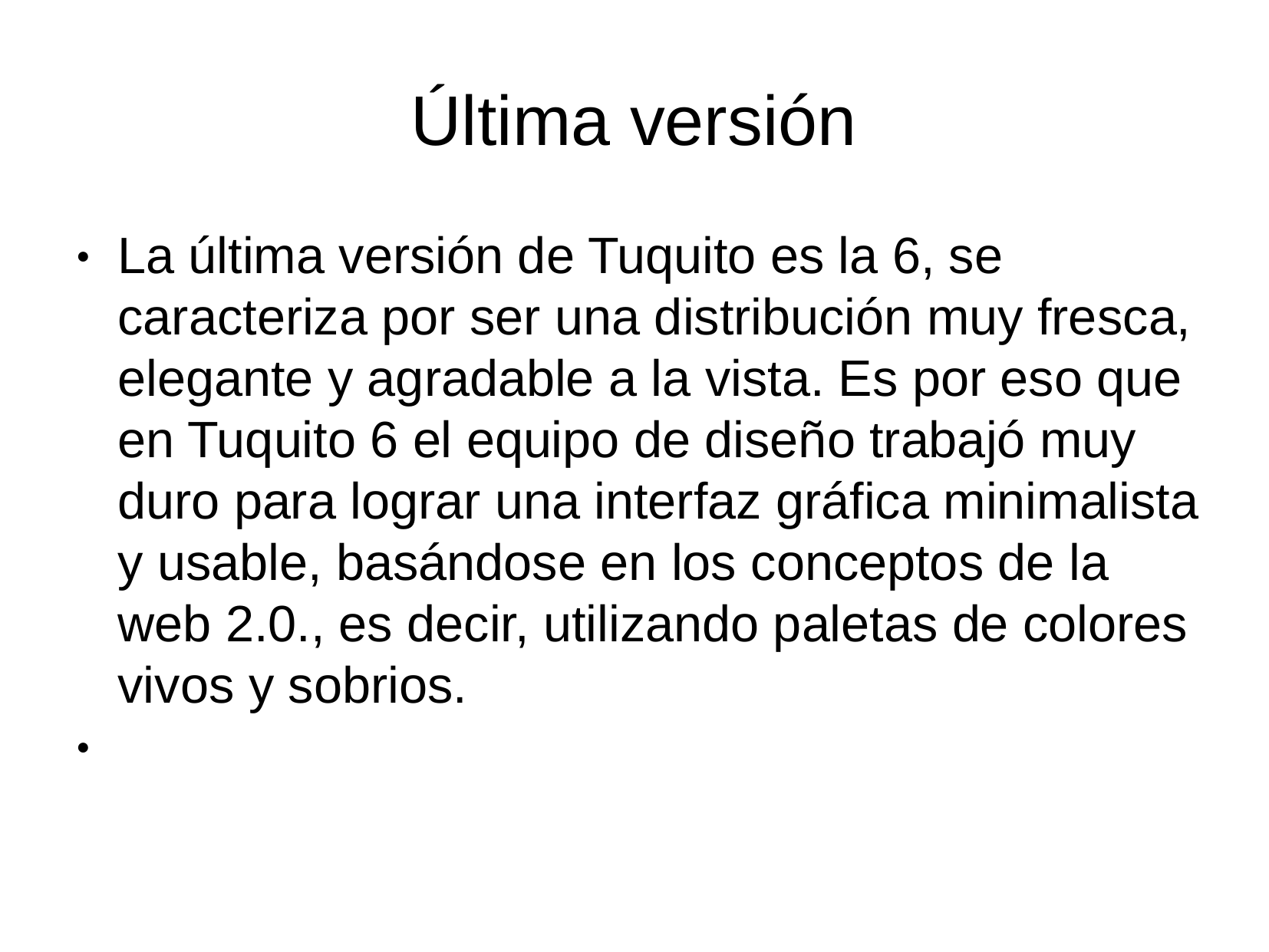

Última versión
La última versión de Tuquito es la 6, se caracteriza por ser una distribución muy fresca, elegante y agradable a la vista. Es por eso que en Tuquito 6 el equipo de diseño trabajó muy duro para lograr una interfaz gráfica minimalista y usable, basándose en los conceptos de la web 2.0., es decir, utilizando paletas de colores vivos y sobrios.